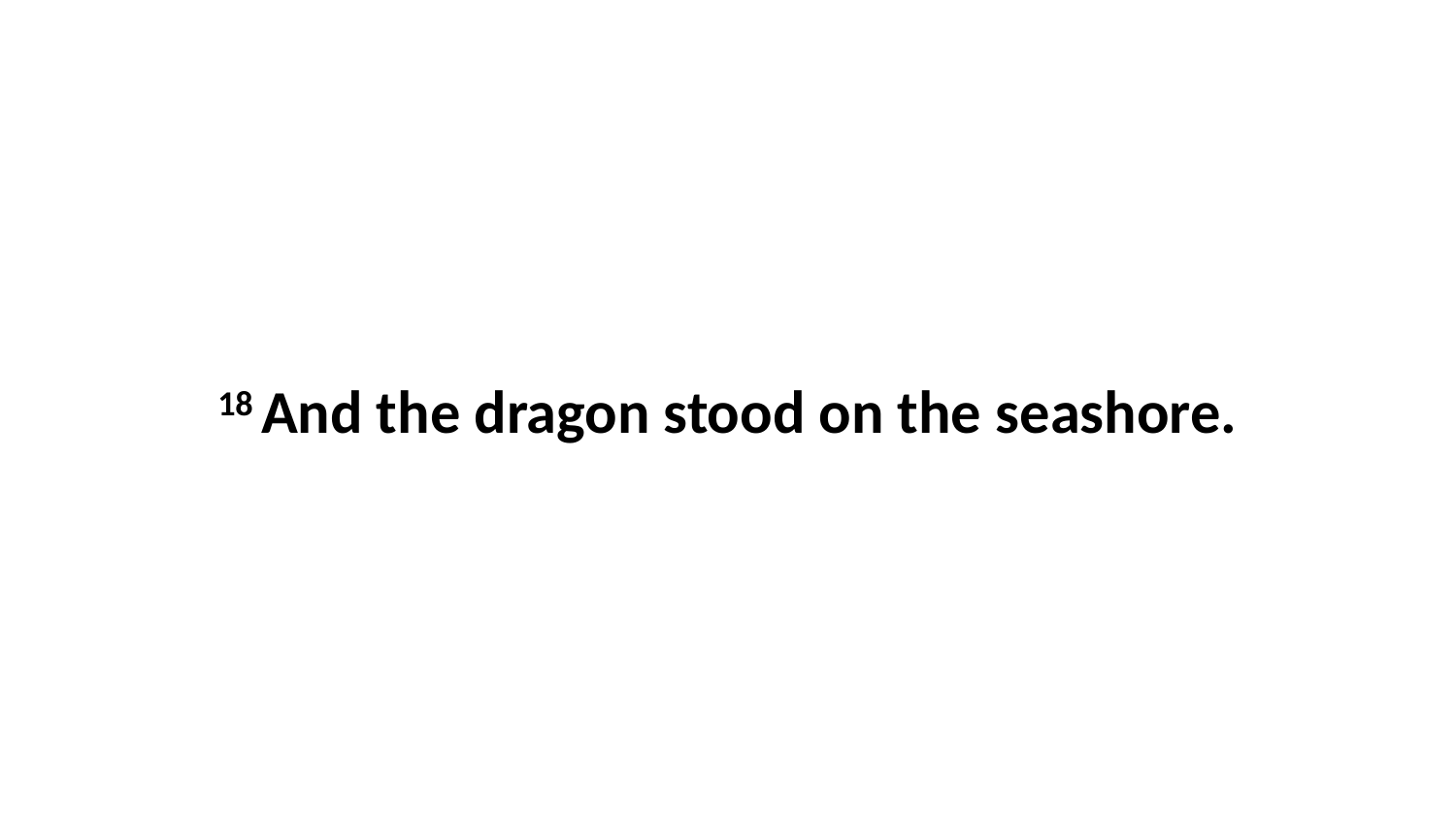

18 And the dragon stood on the seashore.